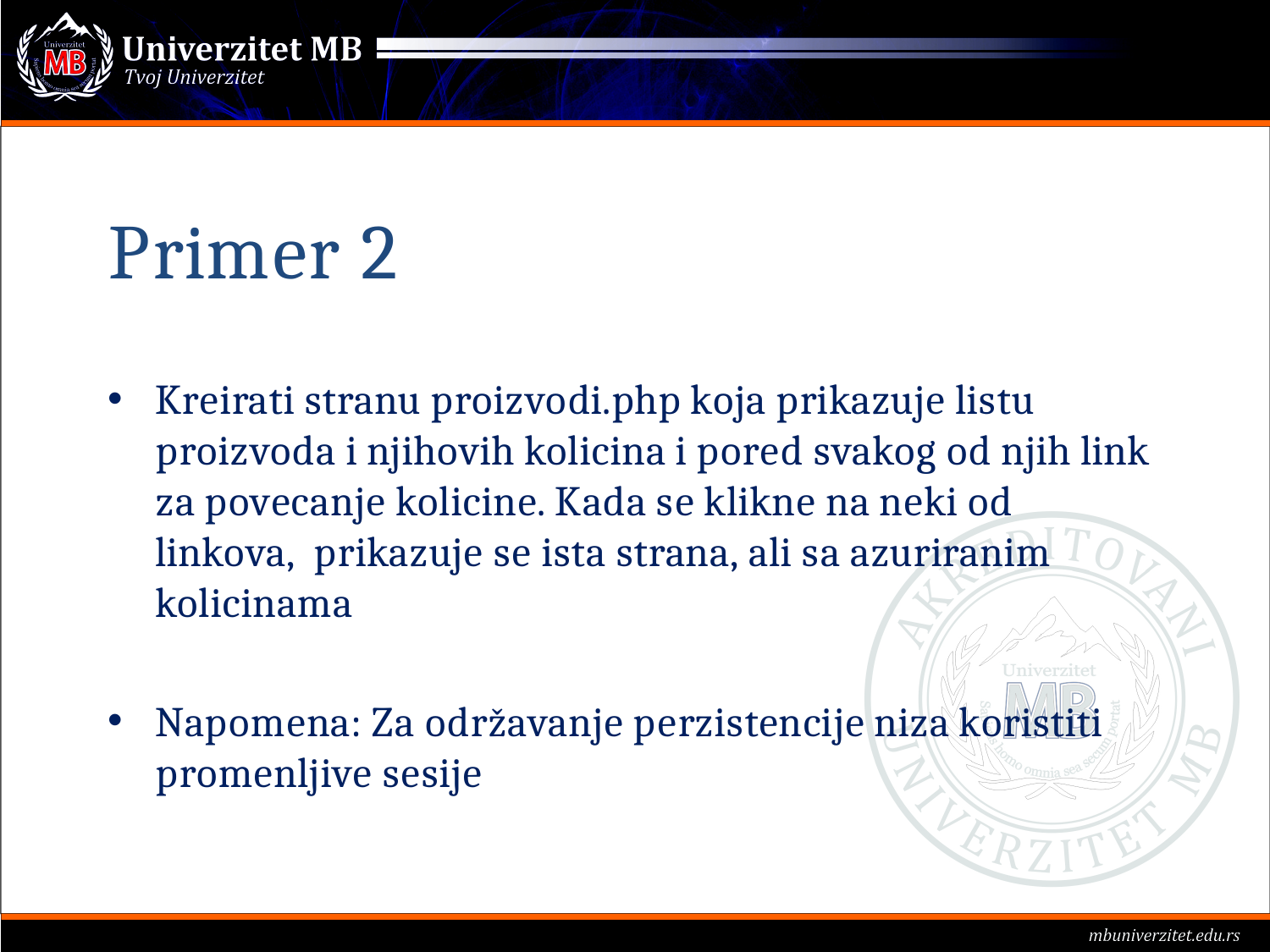

# Primer 2
Kreirati stranu proizvodi.php koja prikazuje listu proizvoda i njihovih kolicina i pored svakog od njih link za povecanje kolicine. Kada se klikne na neki od linkova,  prikazuje se ista strana, ali sa azuriranim kolicinama

Napomena: Za održavanje perzistencije niza koristiti promenljive sesije